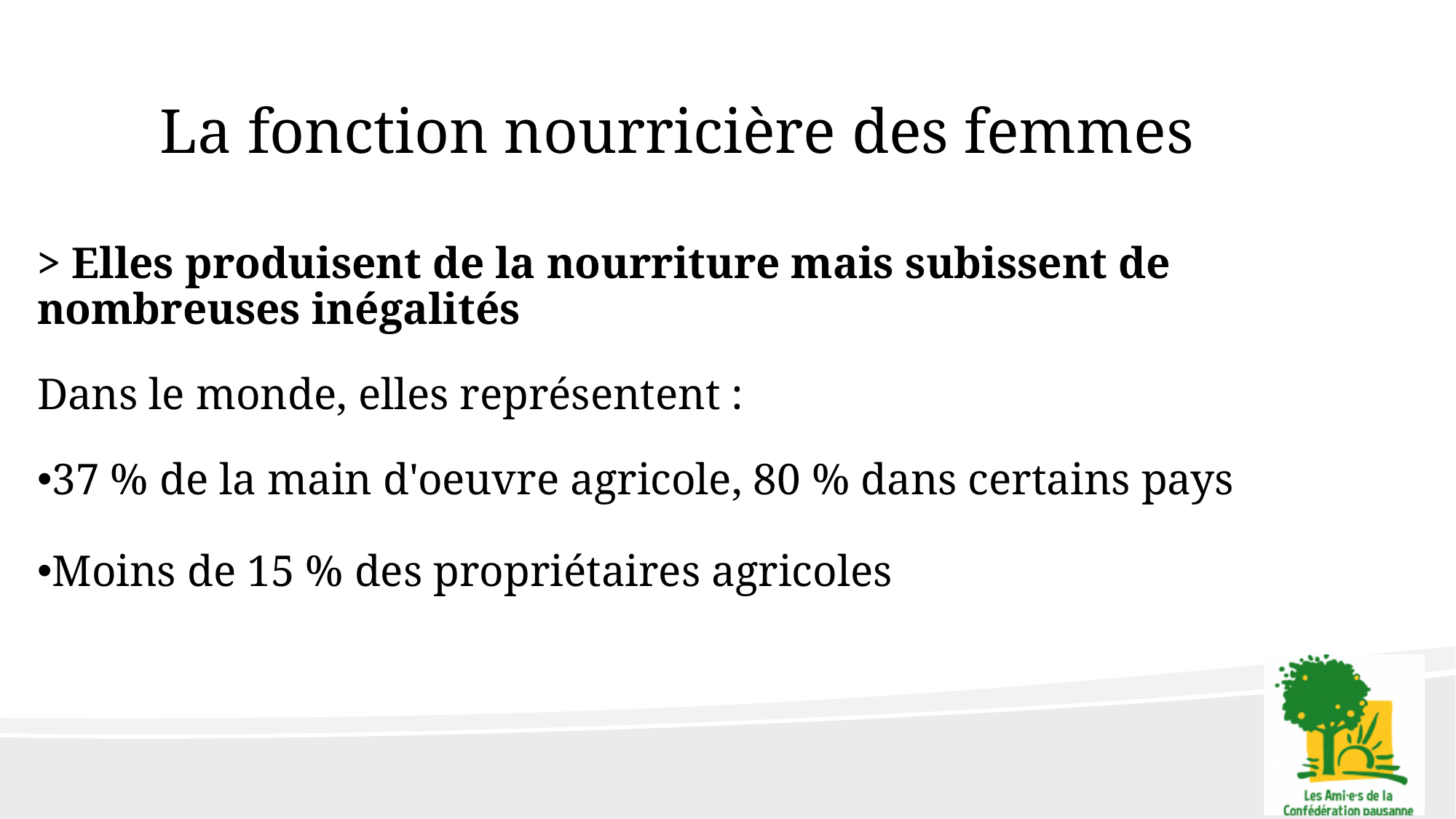

La fonction nourricière des femmes

> Elles produisent de la nourriture mais subissent de nombreuses inégalités

Dans le monde, elles représentent :

37 % de la main d'oeuvre agricole, 80 % dans certains pays

Moins de 15 % des propriétaires agricoles